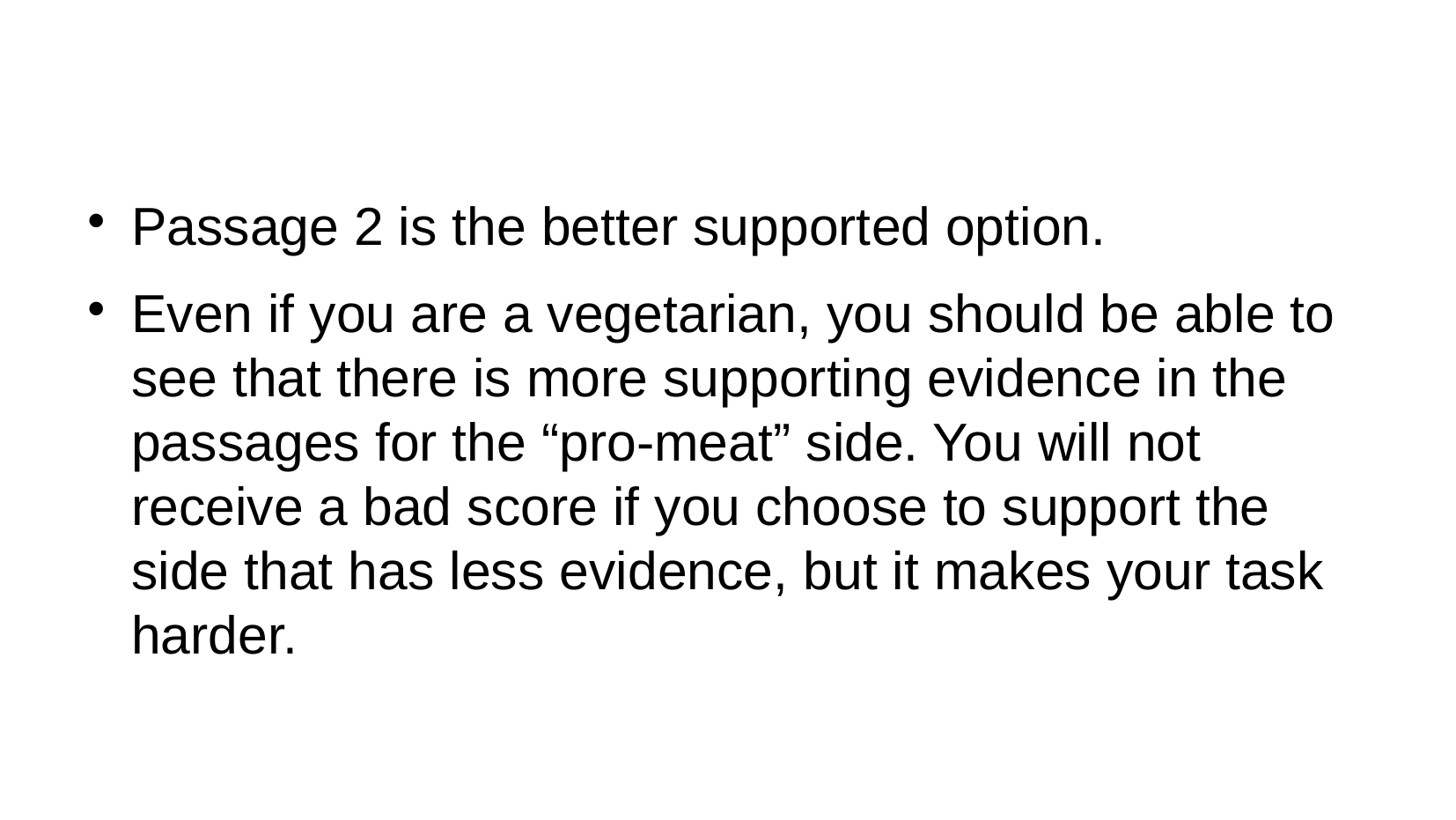

Passage 2 is the better supported option.
Even if you are a vegetarian, you should be able to see that there is more supporting evidence in the passages for the “pro-meat” side. You will not receive a bad score if you choose to support the side that has less evidence, but it makes your task harder.